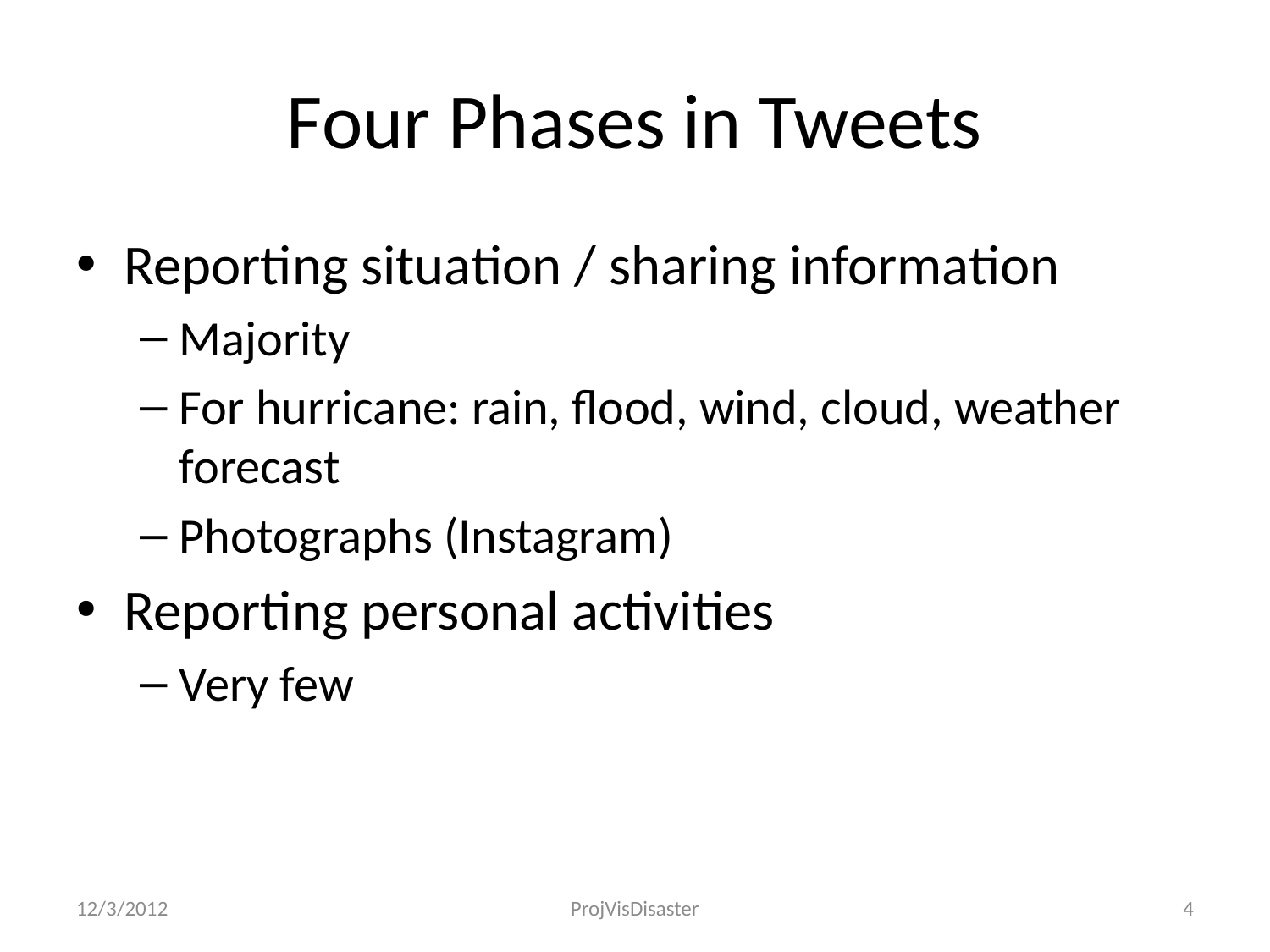

# Four Phases in Tweets
Reporting situation / sharing information
Majority
For hurricane: rain, flood, wind, cloud, weather forecast
Photographs (Instagram)
Reporting personal activities
Very few

12/3/2012
ProjVisDisaster
4